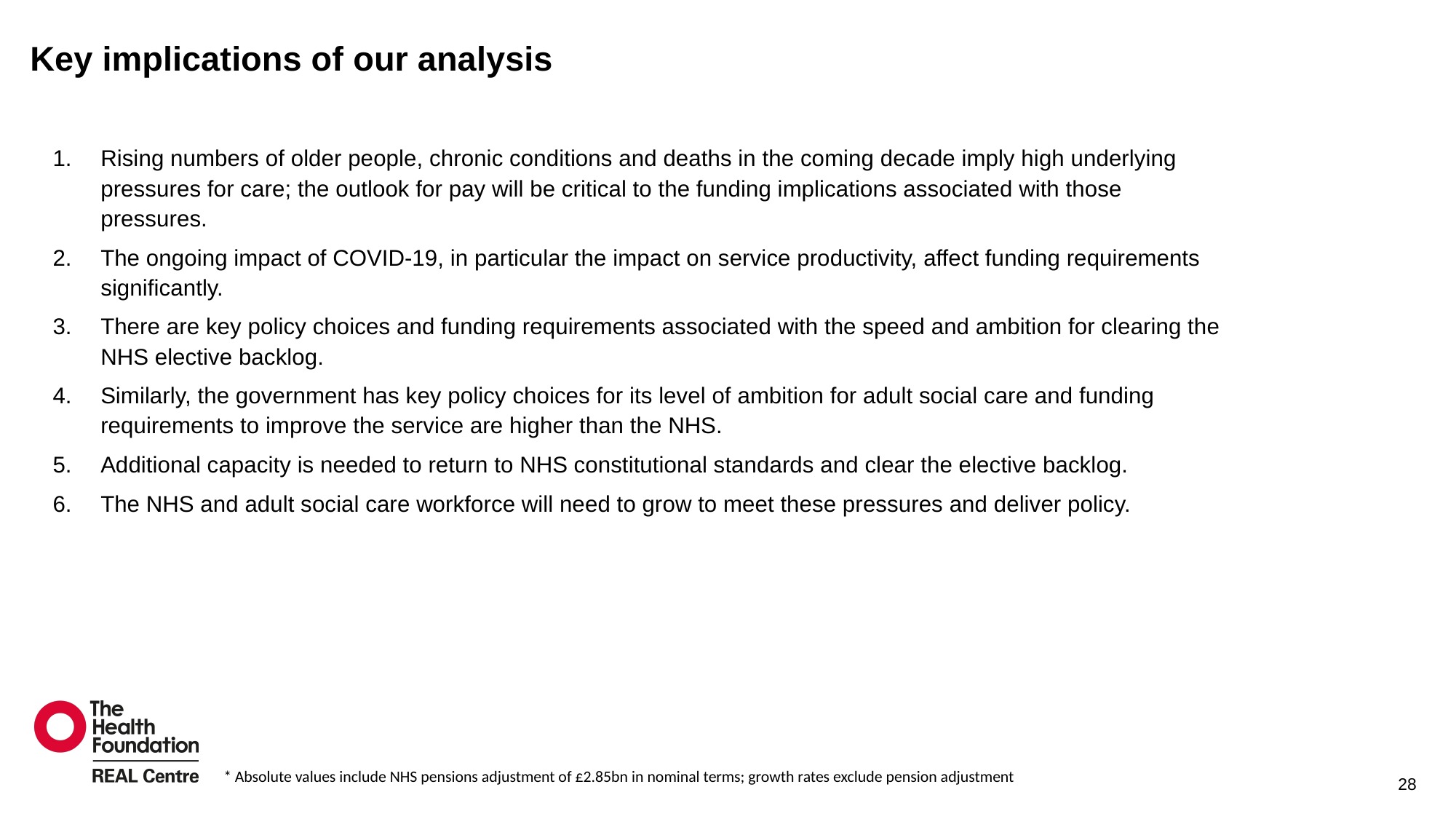

Key implications of our analysis
Rising numbers of older people, chronic conditions and deaths in the coming decade imply high underlying pressures for care; the outlook for pay will be critical to the funding implications associated with those pressures.
The ongoing impact of COVID-19, in particular the impact on service productivity, affect funding requirements significantly.
There are key policy choices and funding requirements associated with the speed and ambition for clearing the NHS elective backlog.
Similarly, the government has key policy choices for its level of ambition for adult social care and funding requirements to improve the service are higher than the NHS.
Additional capacity is needed to return to NHS constitutional standards and clear the elective backlog.
The NHS and adult social care workforce will need to grow to meet these pressures and deliver policy.

* Absolute values include NHS pensions adjustment of £2.85bn in nominal terms; growth rates exclude pension adjustment
28